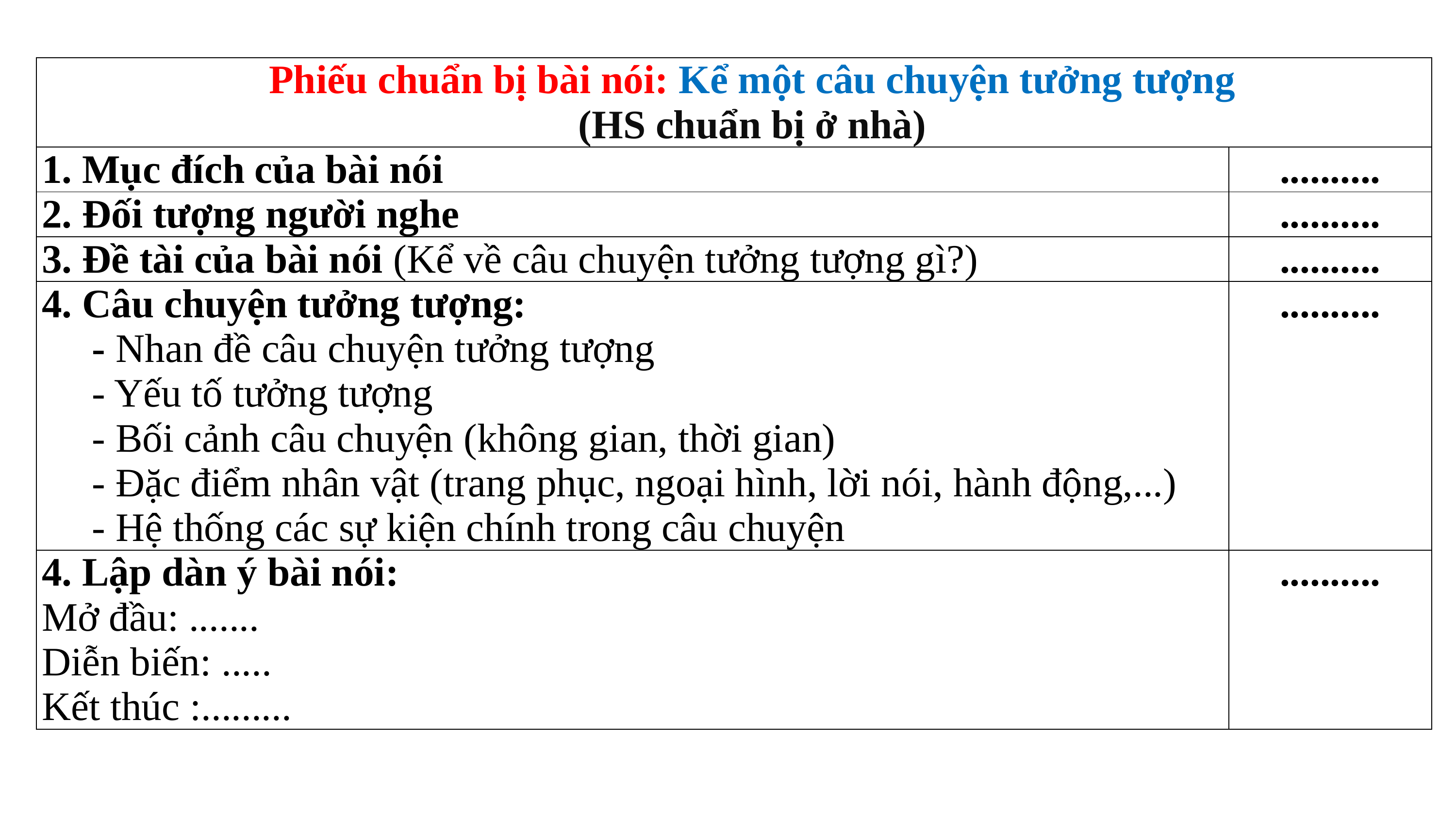

| Phiếu chuẩn bị bài nói: Kể một câu chuyện tưởng tượng (HS chuẩn bị ở nhà) |  |
| --- | --- |
| 1. Mục đích của bài nói | .......... |
| 2. Đối tượng người nghe | .......... |
| 3. Đề tài của bài nói (Kể về câu chuyện tưởng tượng gì?) | .......... |
| 4. Câu chuyện tưởng tượng: - Nhan đề câu chuyện tưởng tượng - Yếu tố tưởng tượng - Bối cảnh câu chuyện (không gian, thời gian) - Đặc điểm nhân vật (trang phục, ngoại hình, lời nói, hành động,...) - Hệ thống các sự kiện chính trong câu chuyện | .......... |
| 4. Lập dàn ý bài nói: Mở đầu: ....... Diễn biến: ..... Kết thúc :......... | .......... |